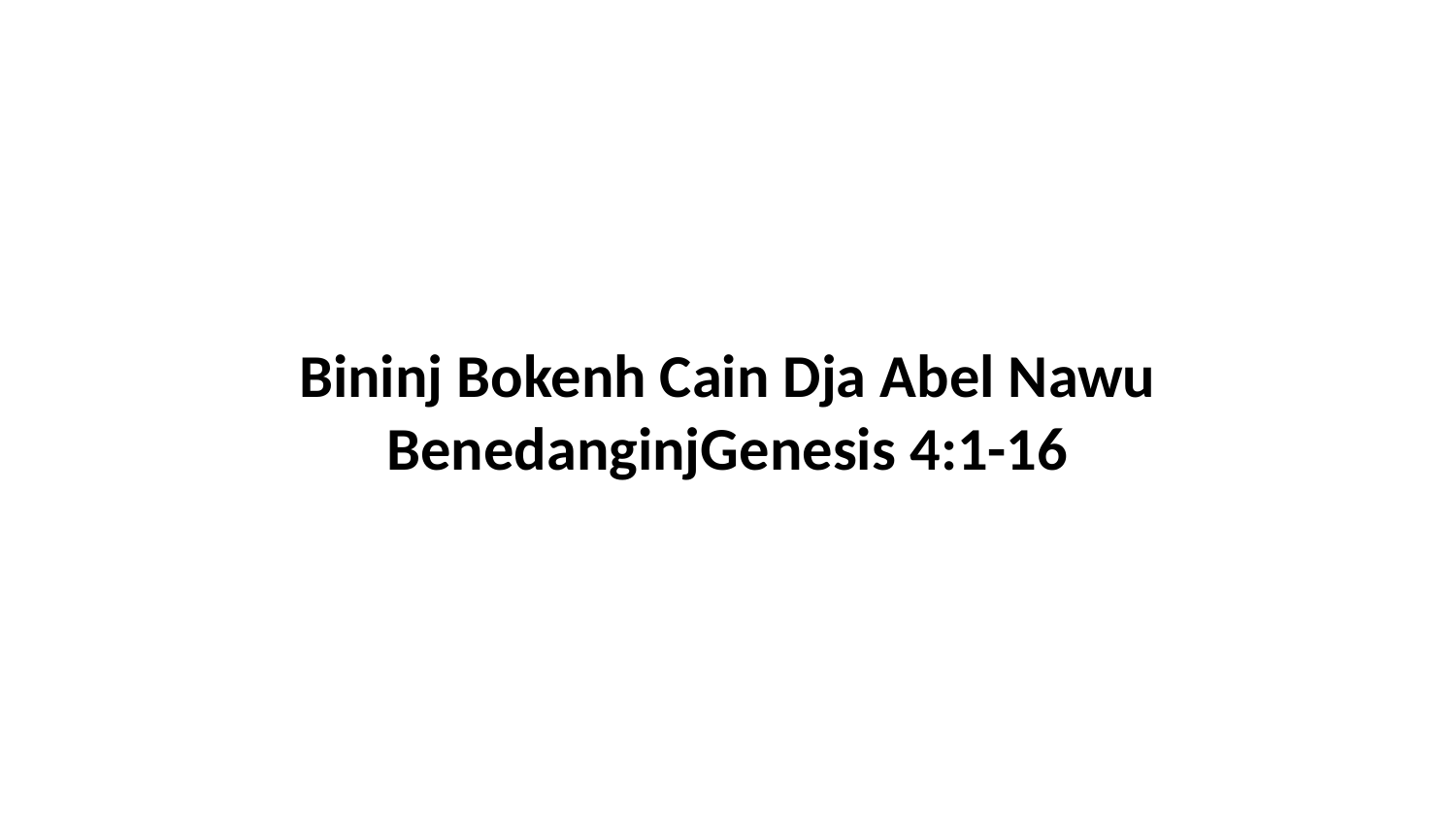

Bininj Bokenh Cain Dja Abel Nawu BenedanginjGenesis 4:1-16